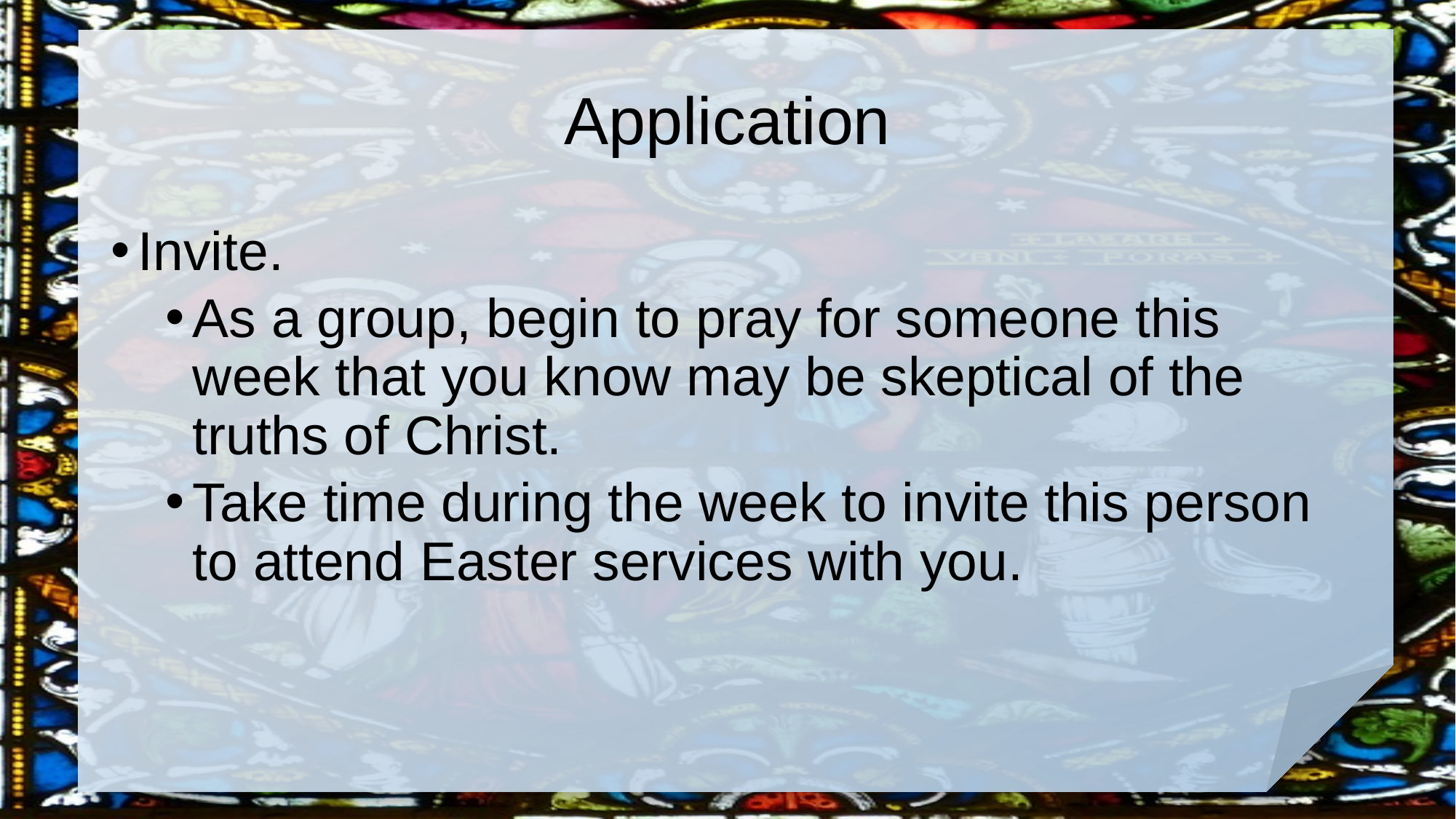

# Application
Invite.
As a group, begin to pray for someone this week that you know may be skeptical of the truths of Christ.
Take time during the week to invite this person to attend Easter services with you.